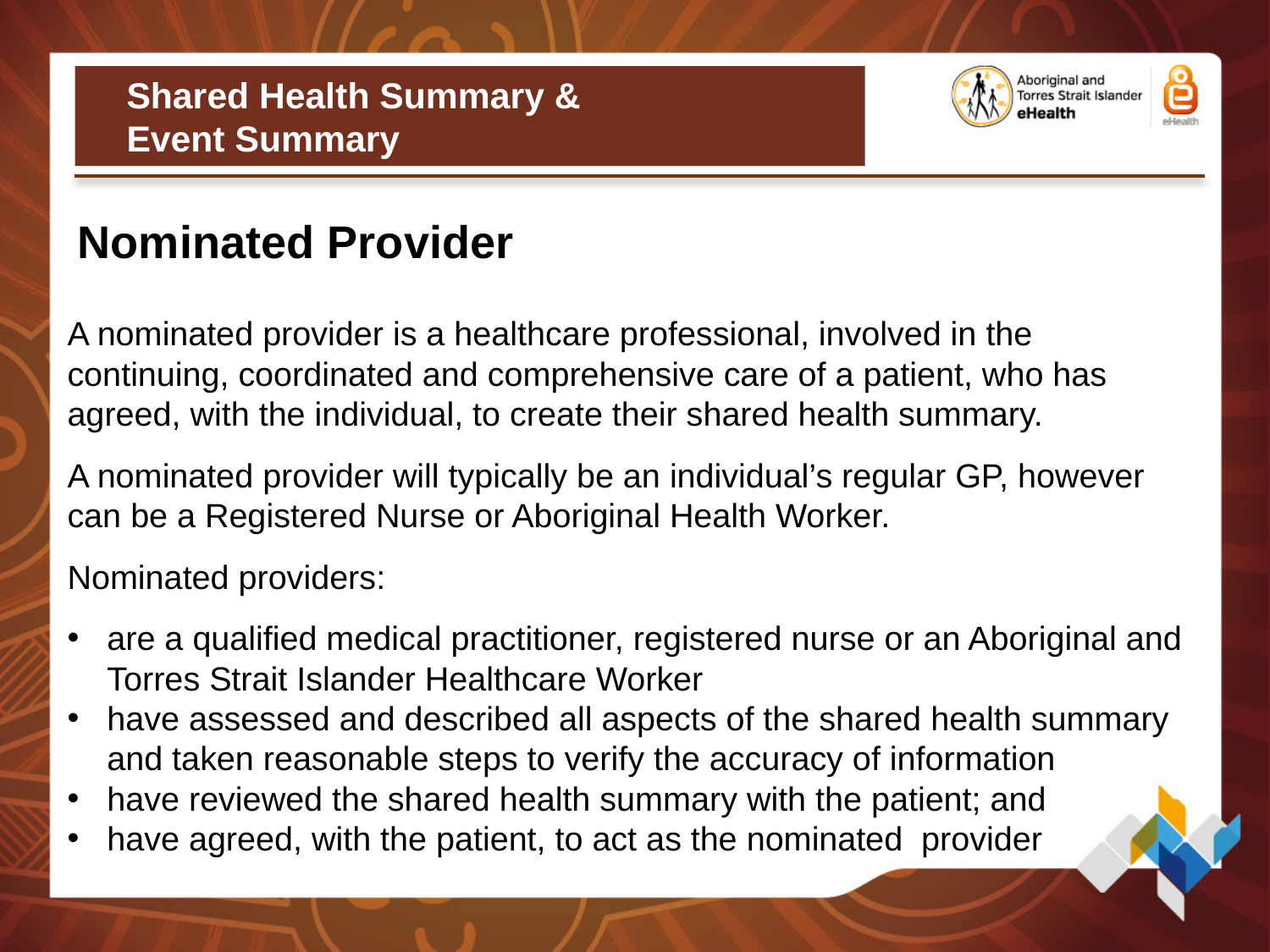

# Shared Health Summary & Event Summary
Nominated Provider

A nominated provider is a healthcare professional, involved in the continuing, coordinated and comprehensive care of a patient, who has agreed, with the individual, to create their shared health summary.

A nominated provider will typically be an individual’s regular GP, however can be a Registered Nurse or Aboriginal Health Worker.

Nominated providers:

are a qualified medical practitioner, registered nurse or an Aboriginal and Torres Strait Islander Healthcare Worker
have assessed and described all aspects of the shared health summary and taken reasonable steps to verify the accuracy of information
have reviewed the shared health summary with the patient; and
have agreed, with the patient, to act as the nominated  provider